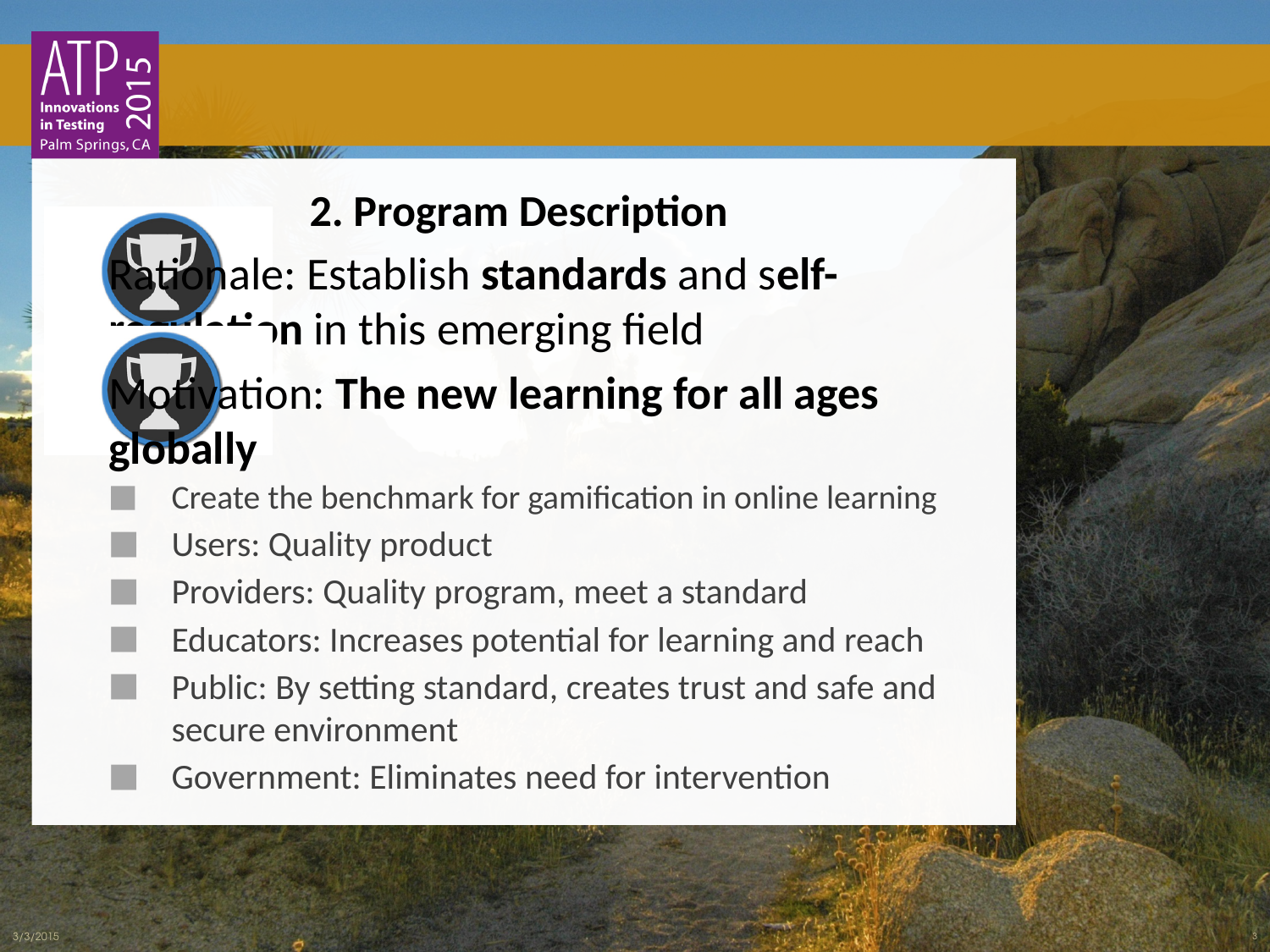

2. Program Description
Rationale: Establish standards and self-regulation in this emerging field
Motivation: The new learning for all ages globally
Create the benchmark for gamification in online learning
Users: Quality product
Providers: Quality program, meet a standard
Educators: Increases potential for learning and reach
Public: By setting standard, creates trust and safe and secure environment
Government: Eliminates need for intervention
3/3/2015
3